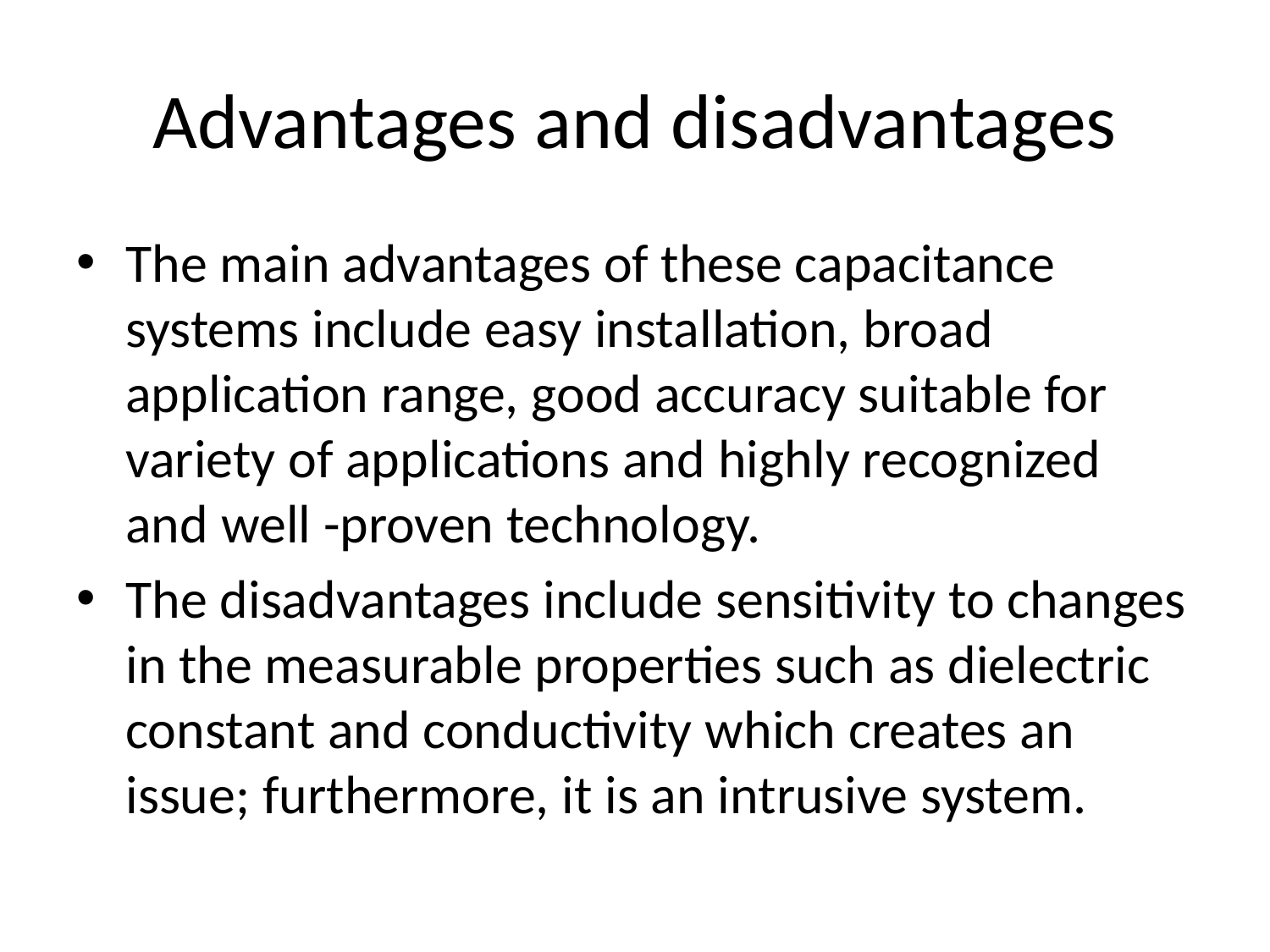

# Advantages and disadvantages
The main advantages of these capacitance systems include easy installation, broad application range, good accuracy suitable for variety of applications and highly recognized and well -proven technology.
The disadvantages include sensitivity to changes in the measurable properties such as dielectric constant and conductivity which creates an issue; furthermore, it is an intrusive system.